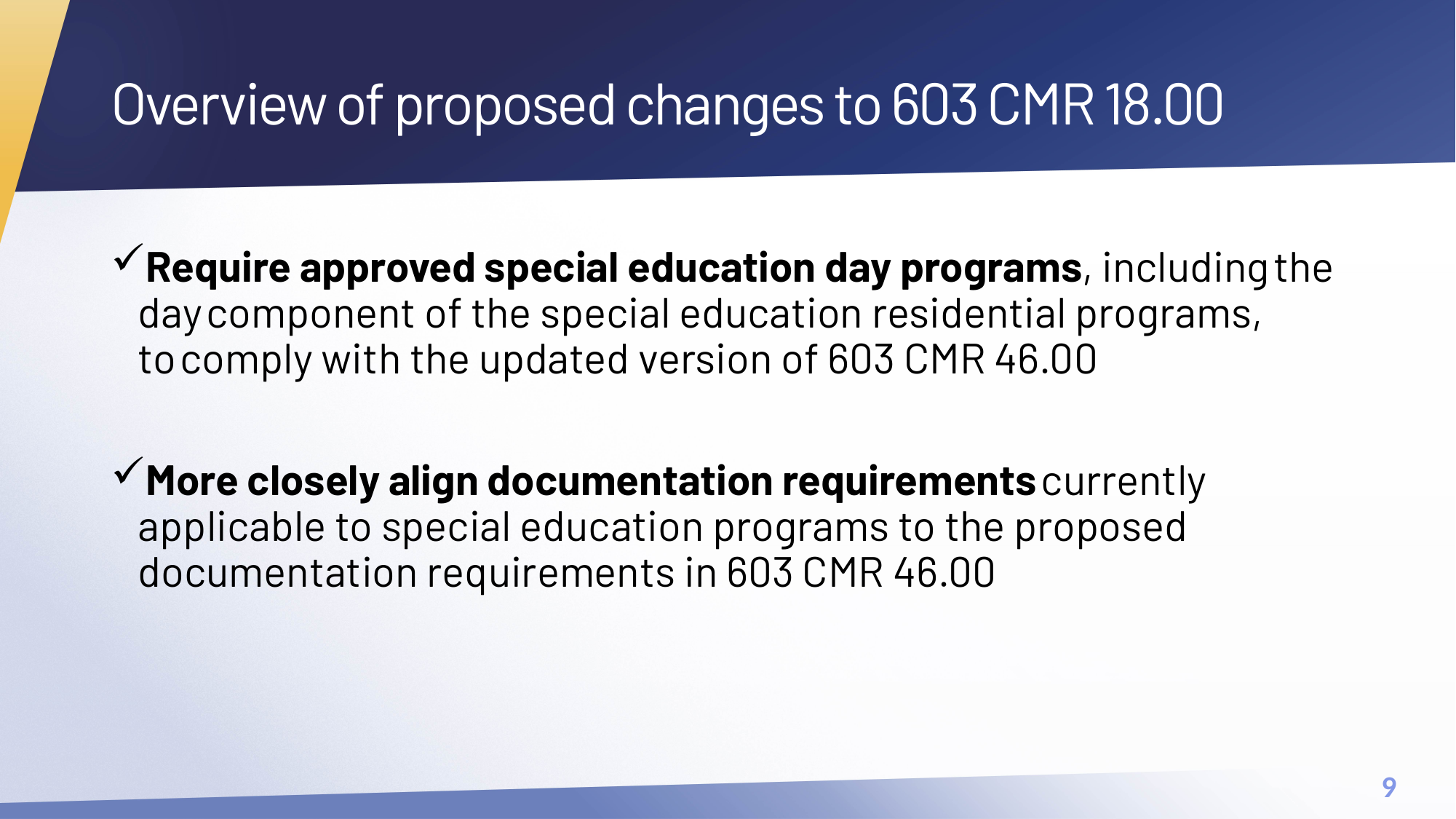

# Overview of proposed changes to 603 CMR 18.00
Require approved special education day programs, including the day component of the special education residential programs, to comply with the updated version of 603 CMR 46.00

More closely align documentation requirements currently applicable to special education programs to the proposed documentation requirements in 603 CMR 46.00